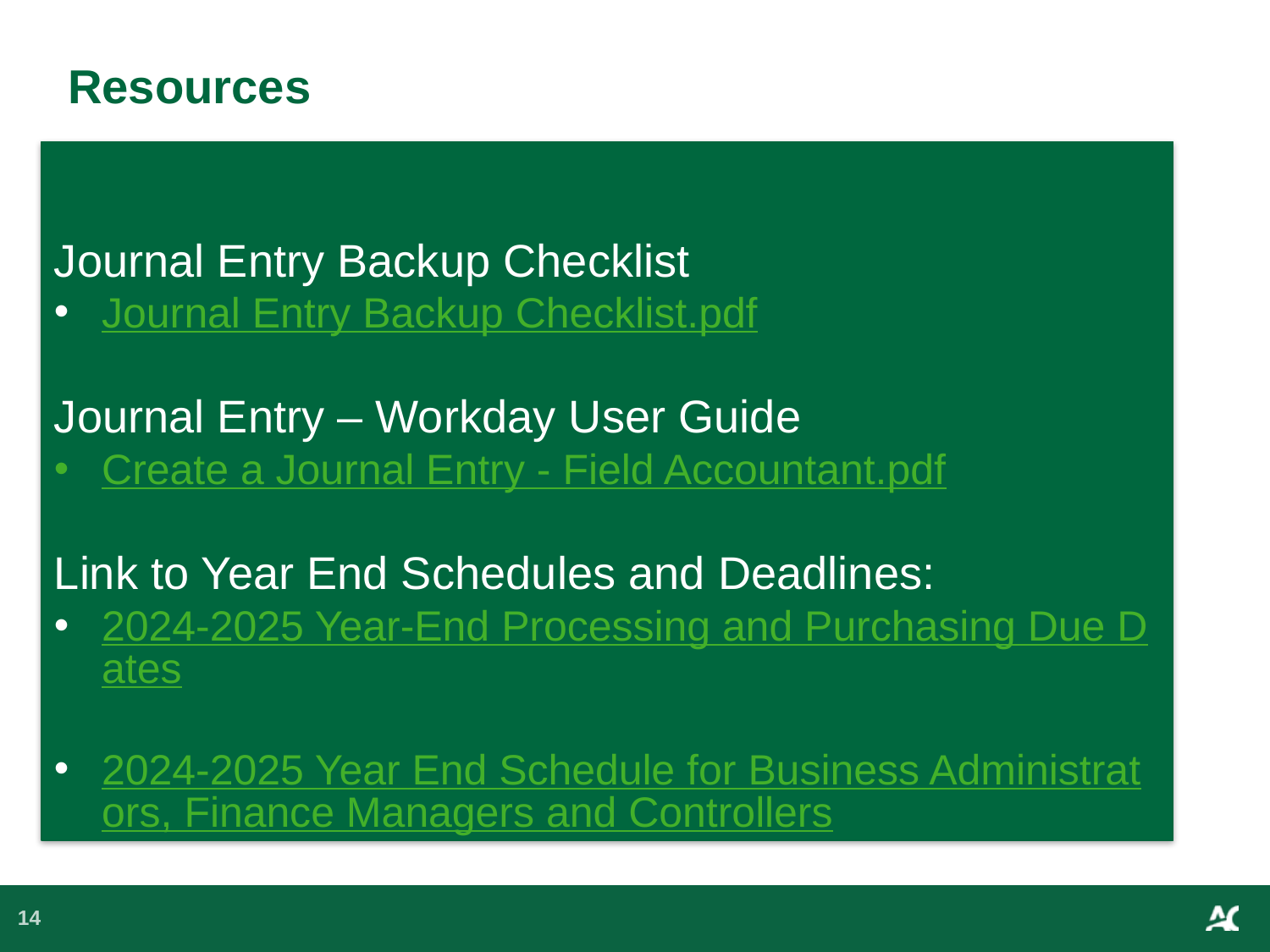

# Resources

Journal Entry Backup Checklist
Journal Entry Backup Checklist.pdf

Journal Entry – Workday User Guide
Create a Journal Entry - Field Accountant.pdf

Link to Year End Schedules and Deadlines:
2024-2025 Year-End Processing and Purchasing Due Dates

2024-2025 Year End Schedule for Business Administrators, Finance Managers and Controllers

14